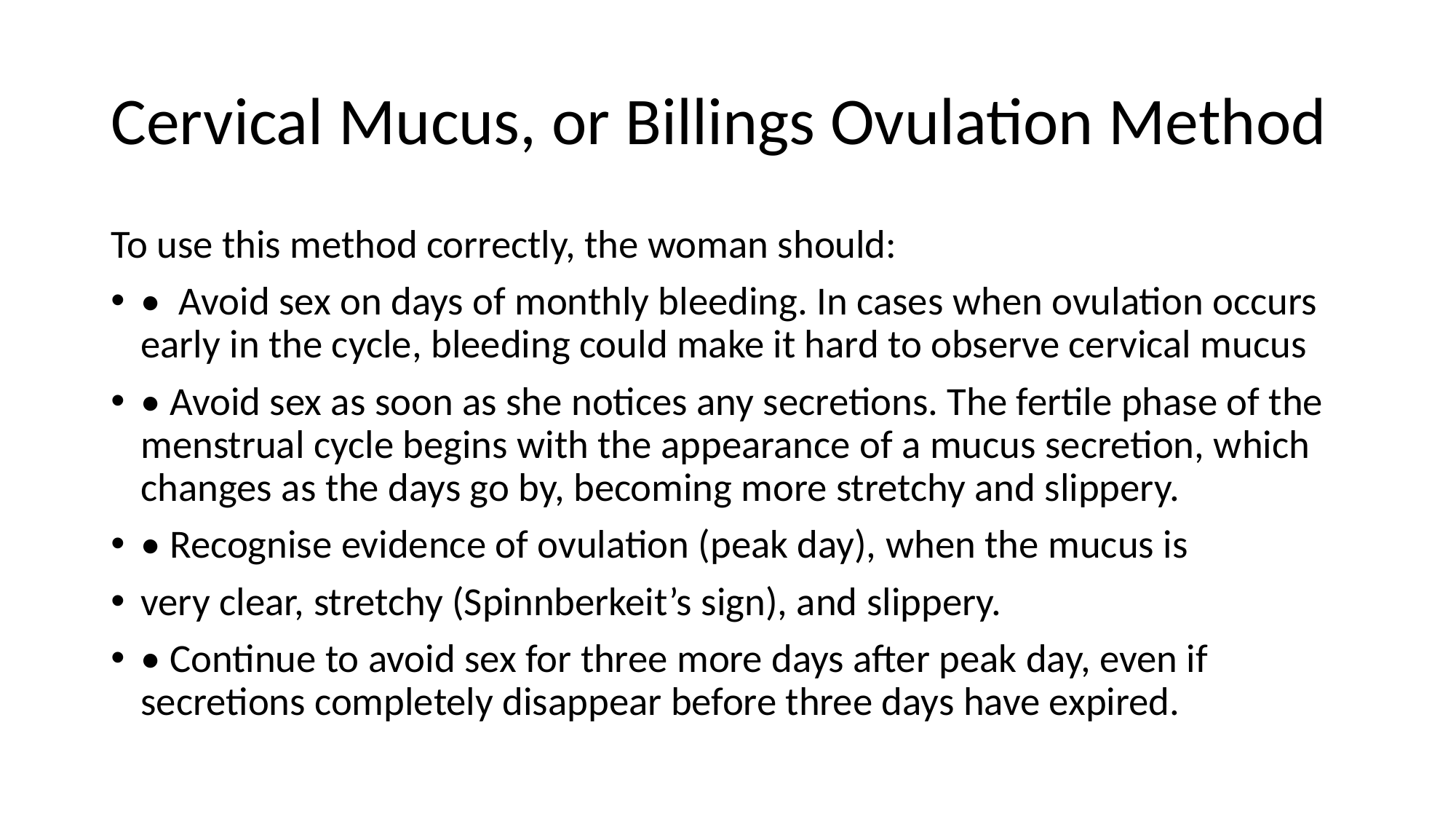

# Cervical Mucus, or Billings Ovulation Method
To use this method correctly, the woman should:
•  Avoid sex on days of monthly bleeding. In cases when ovulation occurs early in the cycle, bleeding could make it hard to observe cervical mucus
• Avoid sex as soon as she notices any secretions. The fertile phase of the menstrual cycle begins with the appearance of a mucus secretion, which changes as the days go by, becoming more stretchy and slippery.
• Recognise evidence of ovulation (peak day), when the mucus is
very clear, stretchy (Spinnberkeit’s sign), and slippery.
• Continue to avoid sex for three more days after peak day, even if secretions completely disappear before three days have expired.